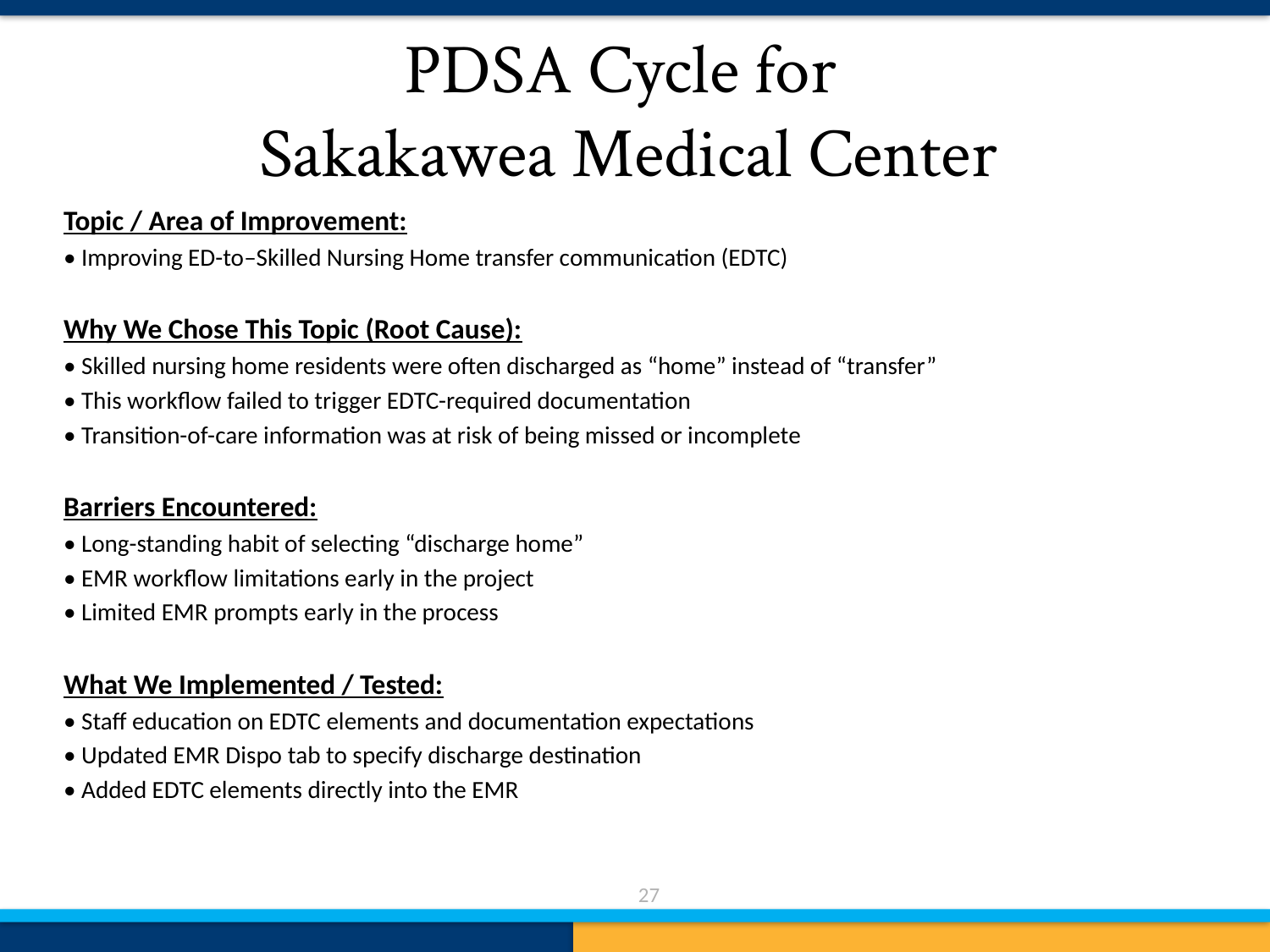

# PDSA Cycle for Sakakawea Medical Center
Topic / Area of Improvement:
• Improving ED-to–Skilled Nursing Home transfer communication (EDTC)

Why We Chose This Topic (Root Cause):
• Skilled nursing home residents were often discharged as “home” instead of “transfer”
• This workflow failed to trigger EDTC-required documentation
• Transition-of-care information was at risk of being missed or incomplete

Barriers Encountered:
• Long-standing habit of selecting “discharge home”
• EMR workflow limitations early in the project
• Limited EMR prompts early in the process

What We Implemented / Tested:
• Staff education on EDTC elements and documentation expectations
• Updated EMR Dispo tab to specify discharge destination
• Added EDTC elements directly into the EMR
27